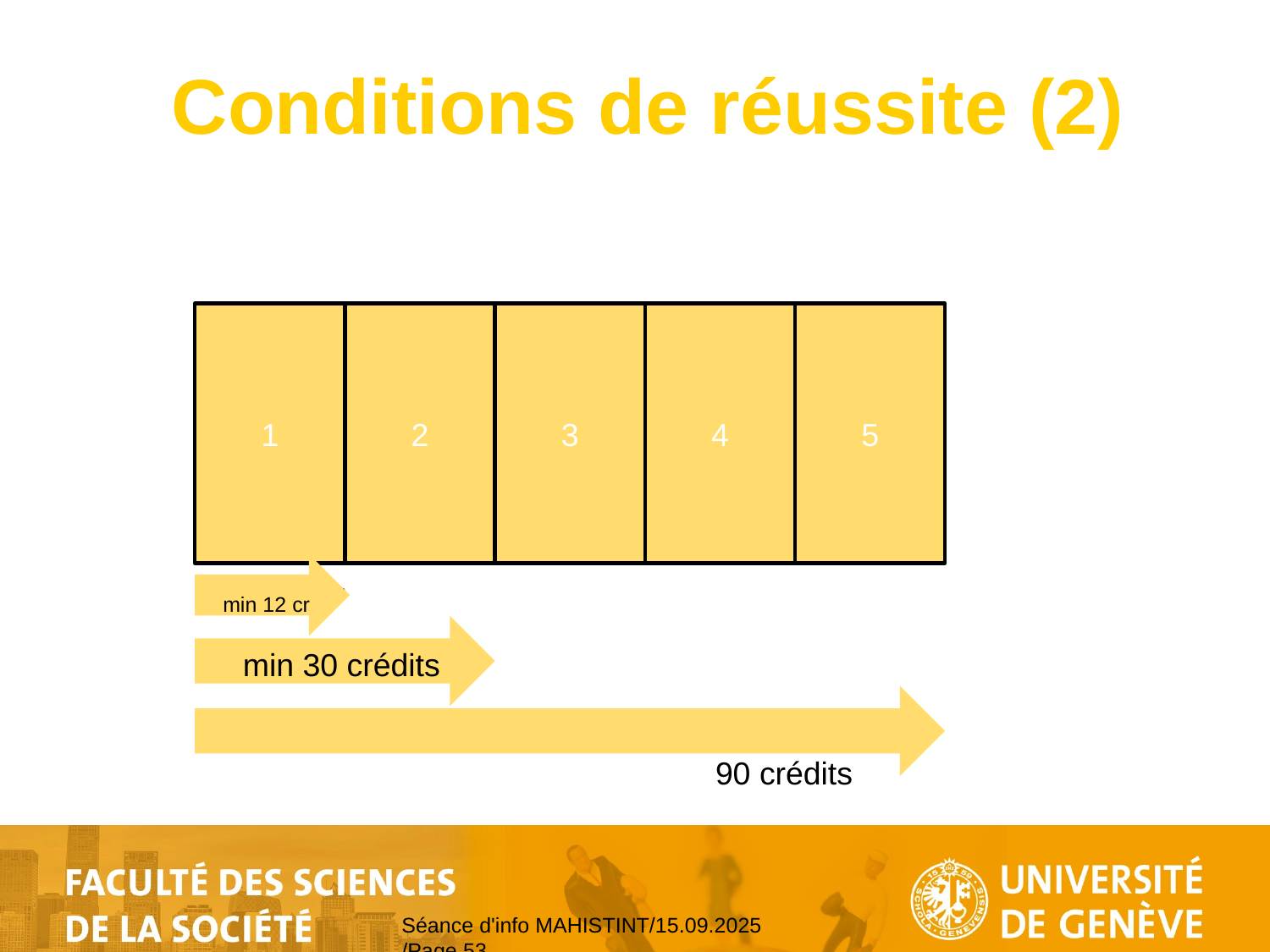

# Conditions de réussite (2)

1
2
3
4
5
 min 12 cr
Min 12 cr>
    min 30 crédits
									90 crédits